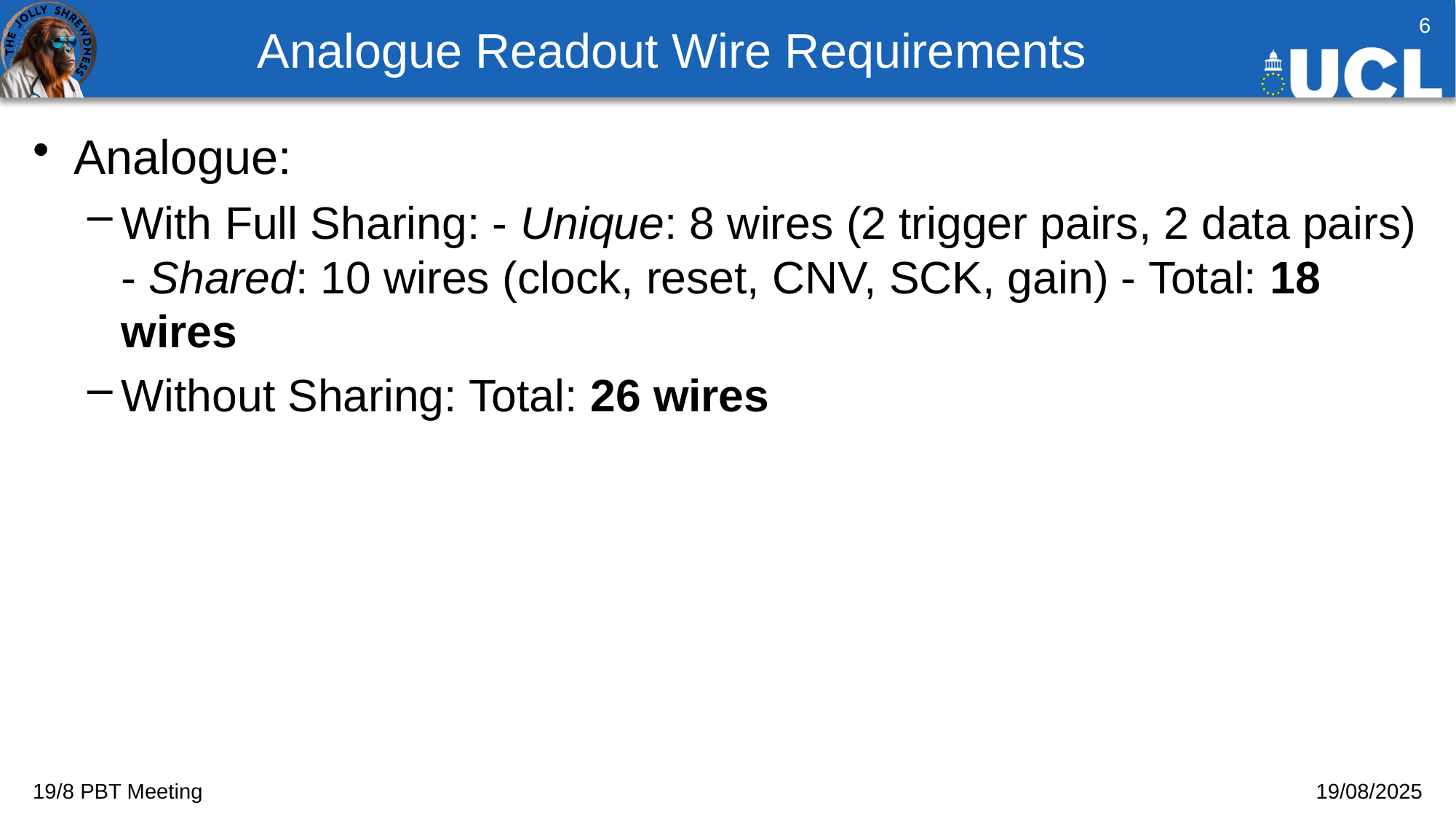

# Analogue Readout Wire Requirements
6
Analogue:
With Full Sharing: - Unique: 8 wires (2 trigger pairs, 2 data pairs) - Shared: 10 wires (clock, reset, CNV, SCK, gain) - Total: 18 wires
Without Sharing: Total: 26 wires

19/8 PBT Meeting
19/08/2025